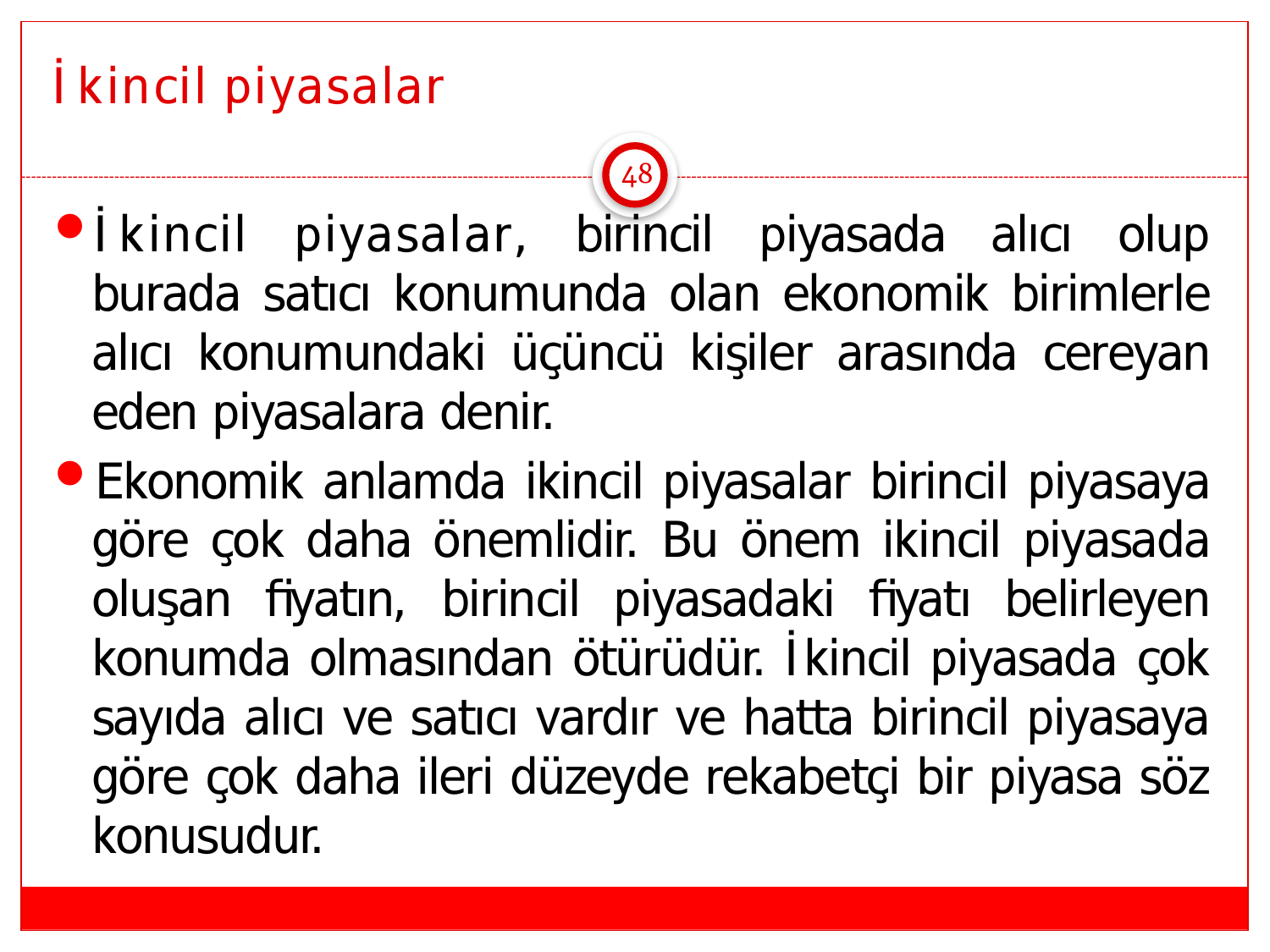

# İkincil piyasalar
48
İkincil piyasalar, birincil piyasada alıcı olup burada satıcı konumunda olan ekonomik birimlerle alıcı konumundaki üçüncü kişiler arasında cereyan eden piyasalara denir.
Ekonomik anlamda ikincil piyasalar birincil piyasaya göre çok daha önemlidir. Bu önem ikincil piyasada oluşan fiyatın, birincil piyasadaki fiyatı belirleyen konumda olmasından ötürüdür. İkincil piyasada çok sayıda alıcı ve satıcı vardır ve hatta birincil piyasaya göre çok daha ileri düzeyde rekabetçi bir piyasa söz konusudur.